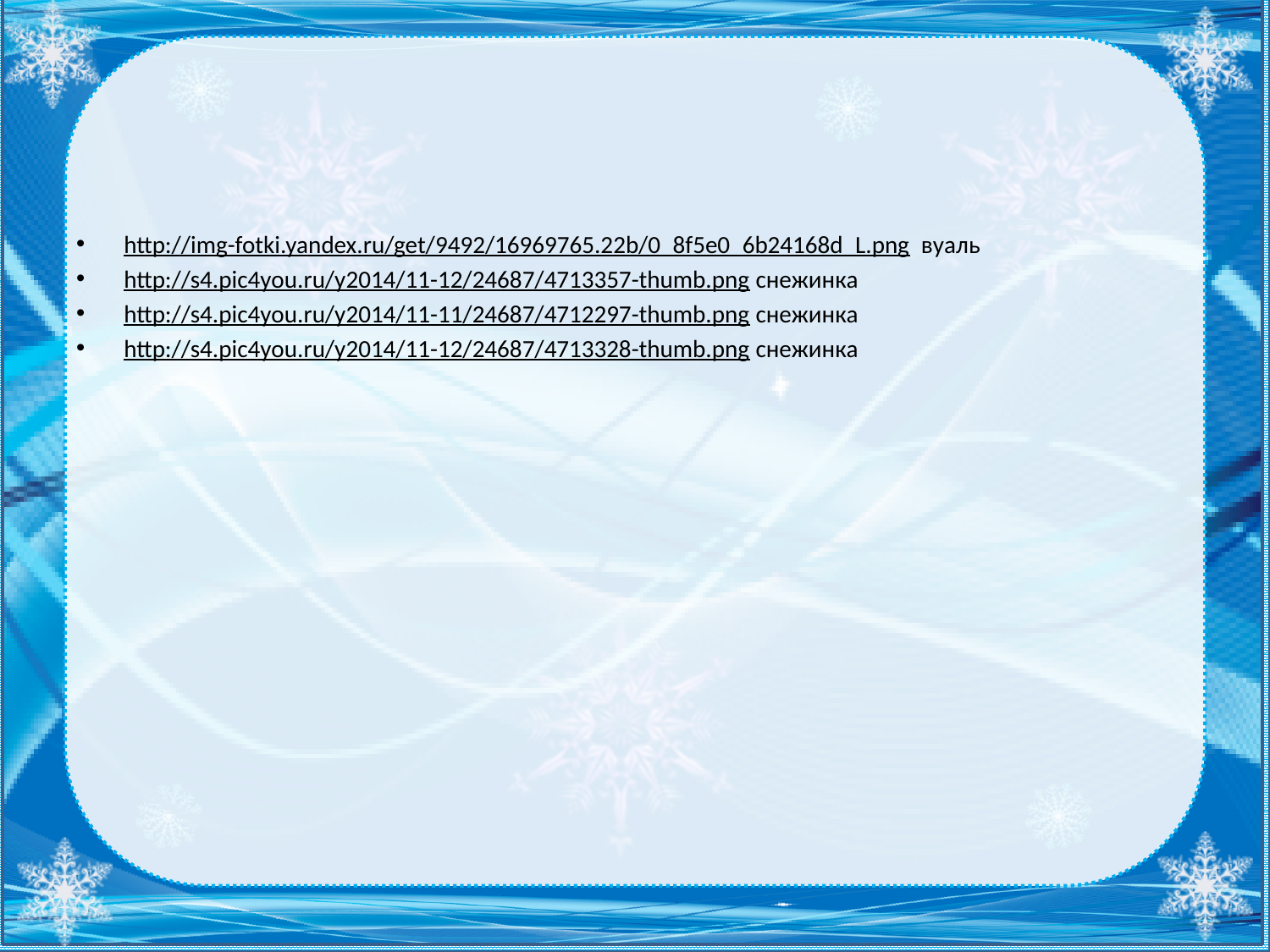

#
http://img-fotki.yandex.ru/get/9492/16969765.22b/0_8f5e0_6b24168d_L.png  вуаль
http://s4.pic4you.ru/y2014/11-12/24687/4713357-thumb.png снежинка
http://s4.pic4you.ru/y2014/11-11/24687/4712297-thumb.png снежинка
http://s4.pic4you.ru/y2014/11-12/24687/4713328-thumb.png снежинка